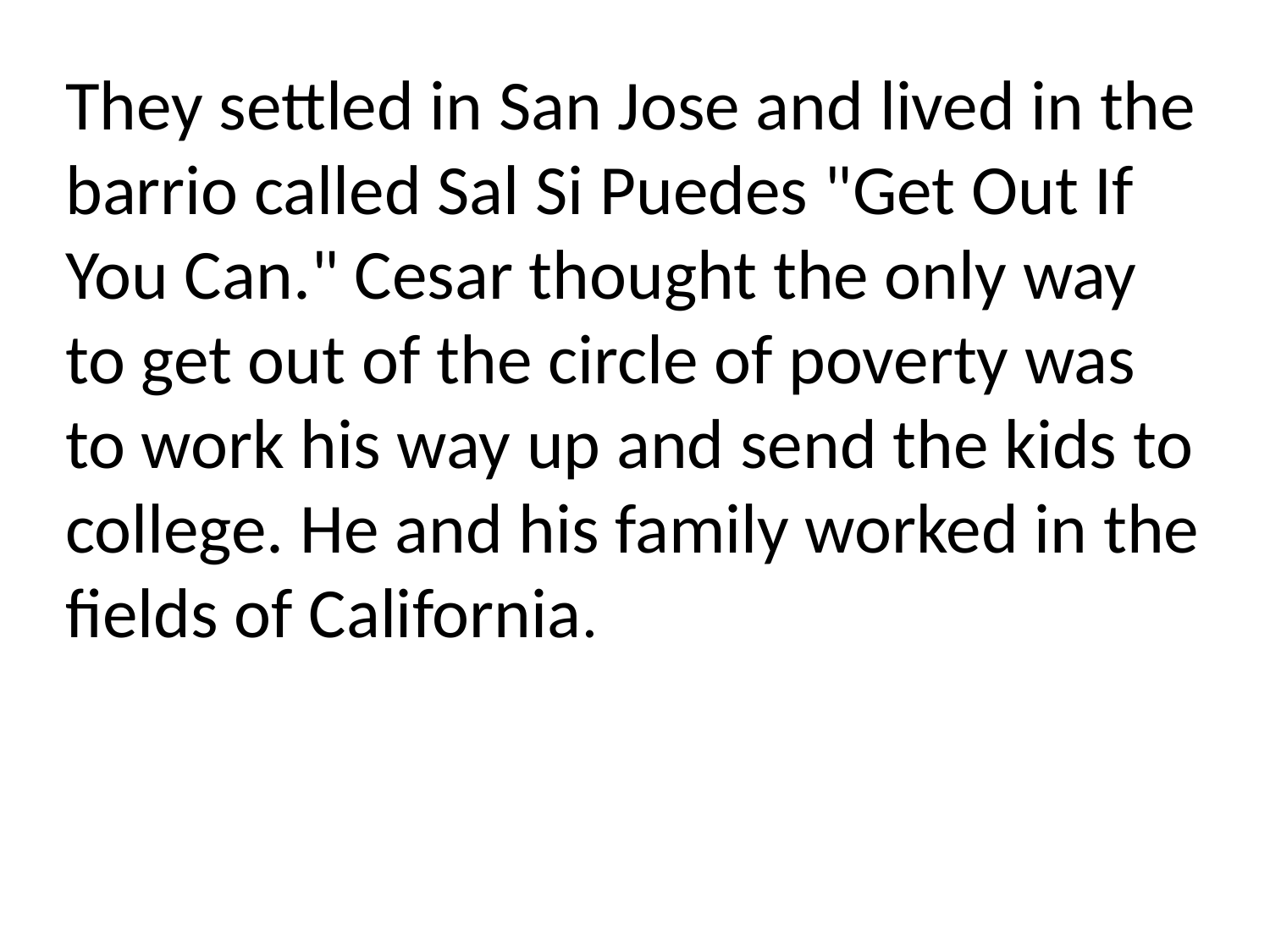

They settled in San Jose and lived in the barrio called Sal Si Puedes ­"Get Out If You Can." Cesar thought the only way to get out of the circle of poverty was to work his way up and send the kids to college. He and his family worked in the fields of California.